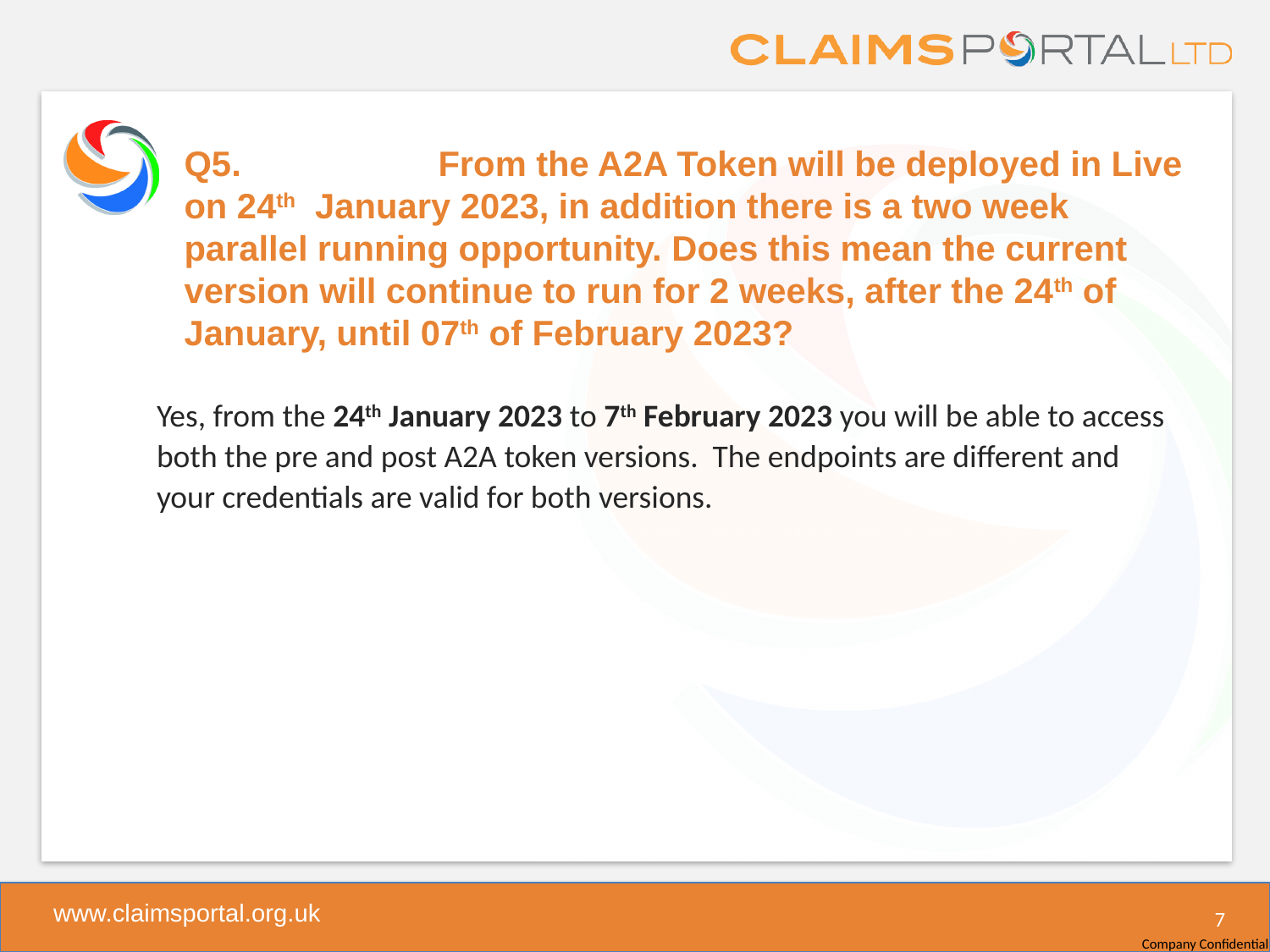

# Q5.		From the A2A Token will be deployed in Live on 24th  January 2023, in addition there is a two week parallel running opportunity. Does this mean the current version will continue to run for 2 weeks, after the 24th of January, until 07th of February 2023?
Yes, from the 24th January 2023 to 7th February 2023 you will be able to access both the pre and post A2A token versions.  The endpoints are different and your credentials are valid for both versions.

7